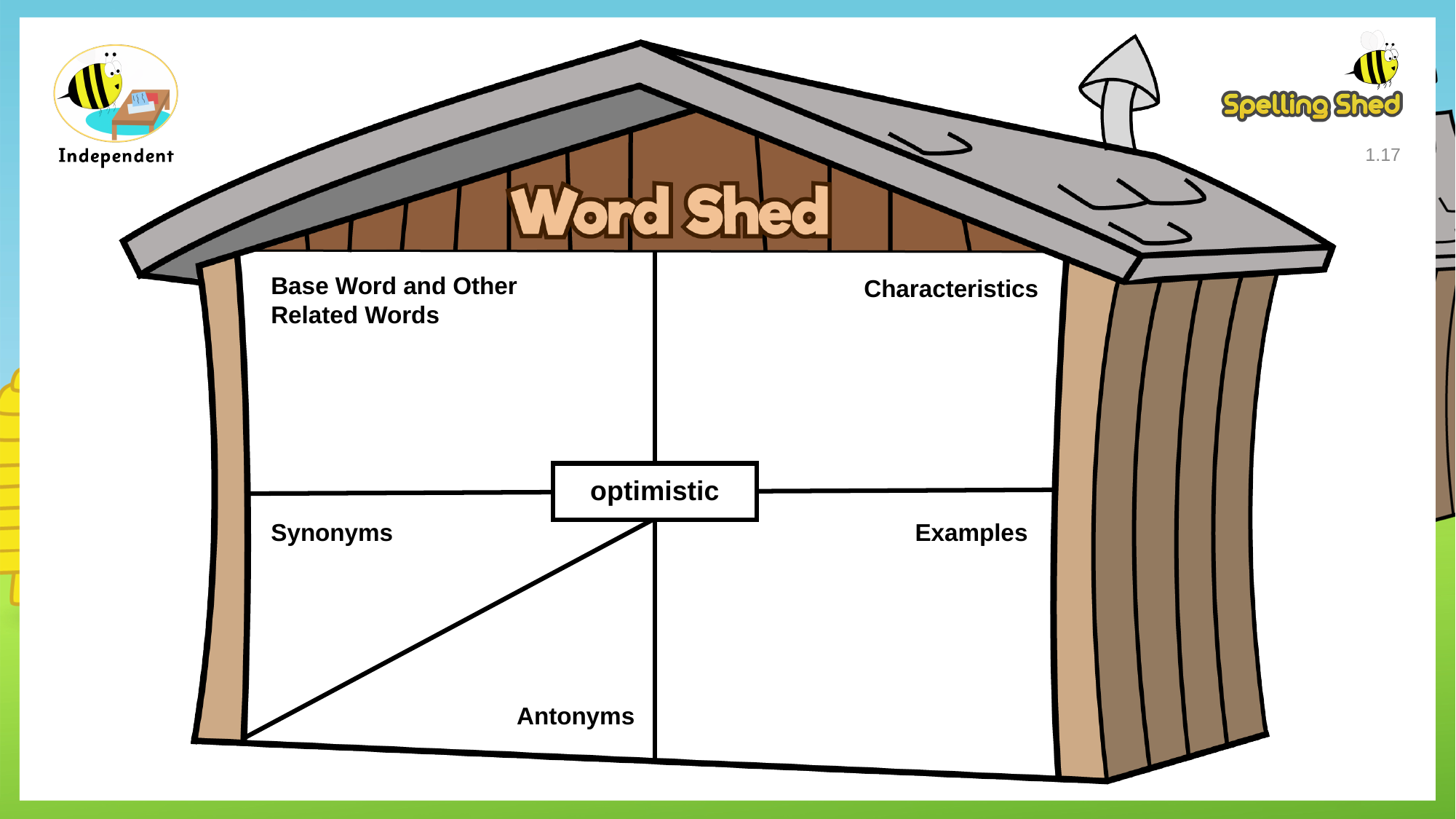

1.17
Characteristics
Base Word and Other Related Words
optimistic
Synonyms
Examples
Antonyms